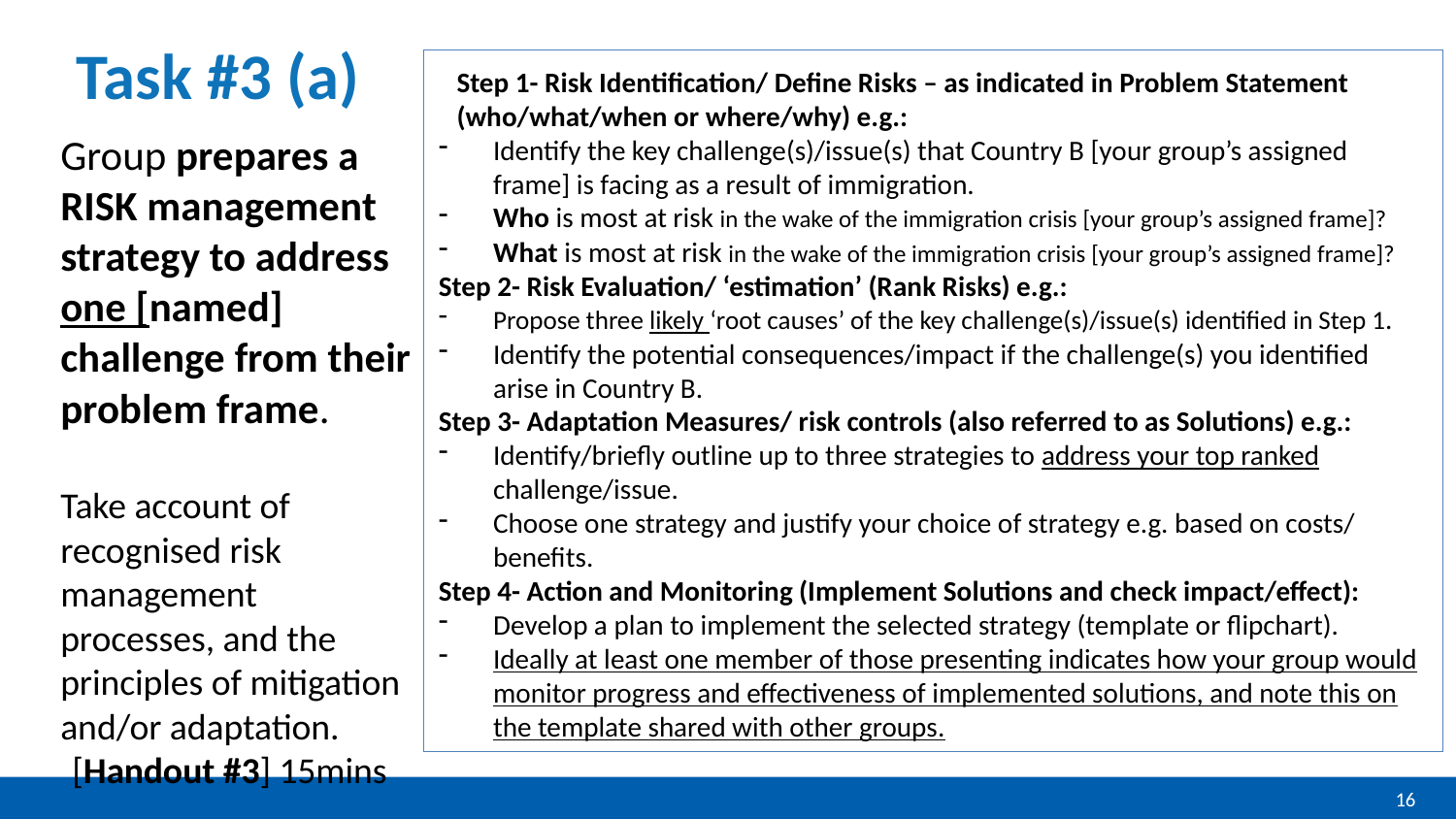

# Task #3 (a)
Step 1- Risk Identification/ Define Risks – as indicated in Problem Statement (who/what/when or where/why) e.g.:
Identify the key challenge(s)/issue(s) that Country B [your group’s assigned frame] is facing as a result of immigration.
Who is most at risk in the wake of the immigration crisis [your group’s assigned frame]?
What is most at risk in the wake of the immigration crisis [your group’s assigned frame]?
Step 2- Risk Evaluation/ ‘estimation’ (Rank Risks) e.g.:
Propose three likely ‘root causes’ of the key challenge(s)/issue(s) identified in Step 1.
Identify the potential consequences/impact if the challenge(s) you identified arise in Country B.
Step 3- Adaptation Measures/ risk controls (also referred to as Solutions) e.g.:
Identify/briefly outline up to three strategies to address your top ranked challenge/issue.
Choose one strategy and justify your choice of strategy e.g. based on costs/ benefits.
Step 4- Action and Monitoring (Implement Solutions and check impact/effect):
Develop a plan to implement the selected strategy (template or flipchart).
Ideally at least one member of those presenting indicates how your group would monitor progress and effectiveness of implemented solutions, and note this on the template shared with other groups.
Group prepares a RISK management strategy to address one [named] challenge from their problem frame.

Take account of recognised risk management processes, and the principles of mitigation and/or adaptation.
[Handout #3] 15mins
16